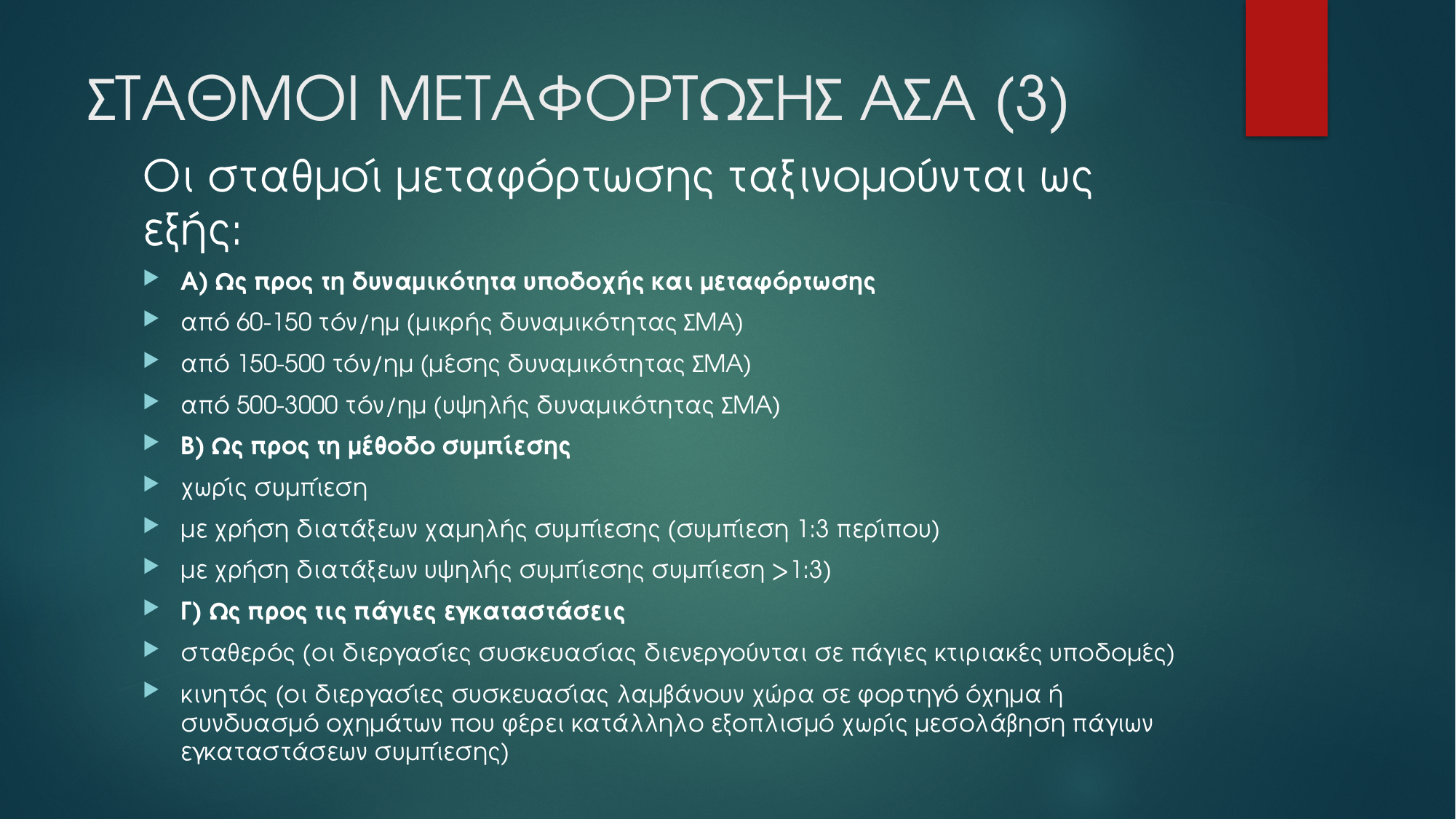

# ΣΤΑΘΜΟΙ ΜΕΤΑΦΟΡΤΩΣΗΣ ΑΣΑ (3)
Οι σταθμοί μεταφόρτωσης ταξινομούνται ως εξής:
Α) Ως προς τη δυναμικότητα υποδοχής και μεταφόρτωσης
από 60-150 τόν/ημ (μικρής δυναμικότητας ΣΜΑ)
από 150-500 τόν/ημ (μέσης δυναμικότητας ΣΜΑ)
από 500-3000 τόν/ημ (υψηλής δυναμικότητας ΣΜΑ)
Β) Ως προς τη μέθοδο συμπίεσης
χωρίς συμπίεση
με χρήση διατάξεων χαμηλής συμπίεσης (συμπίεση 1:3 περίπου)
με χρήση διατάξεων υψηλής συμπίεσης συμπίεση >1:3)
Γ) Ως προς τις πάγιες εγκαταστάσεις
σταθερός (οι διεργασίες συσκευασίας διενεργούνται σε πάγιες κτιριακές υποδομές)
κινητός (οι διεργασίες συσκευασίας λαμβάνουν χώρα σε φορτηγό όχημα ή συνδυασμό οχημάτων που φέρει κατάλληλο εξοπλισμό χωρίς μεσολάβηση πάγιων εγκαταστάσεων συμπίεσης)